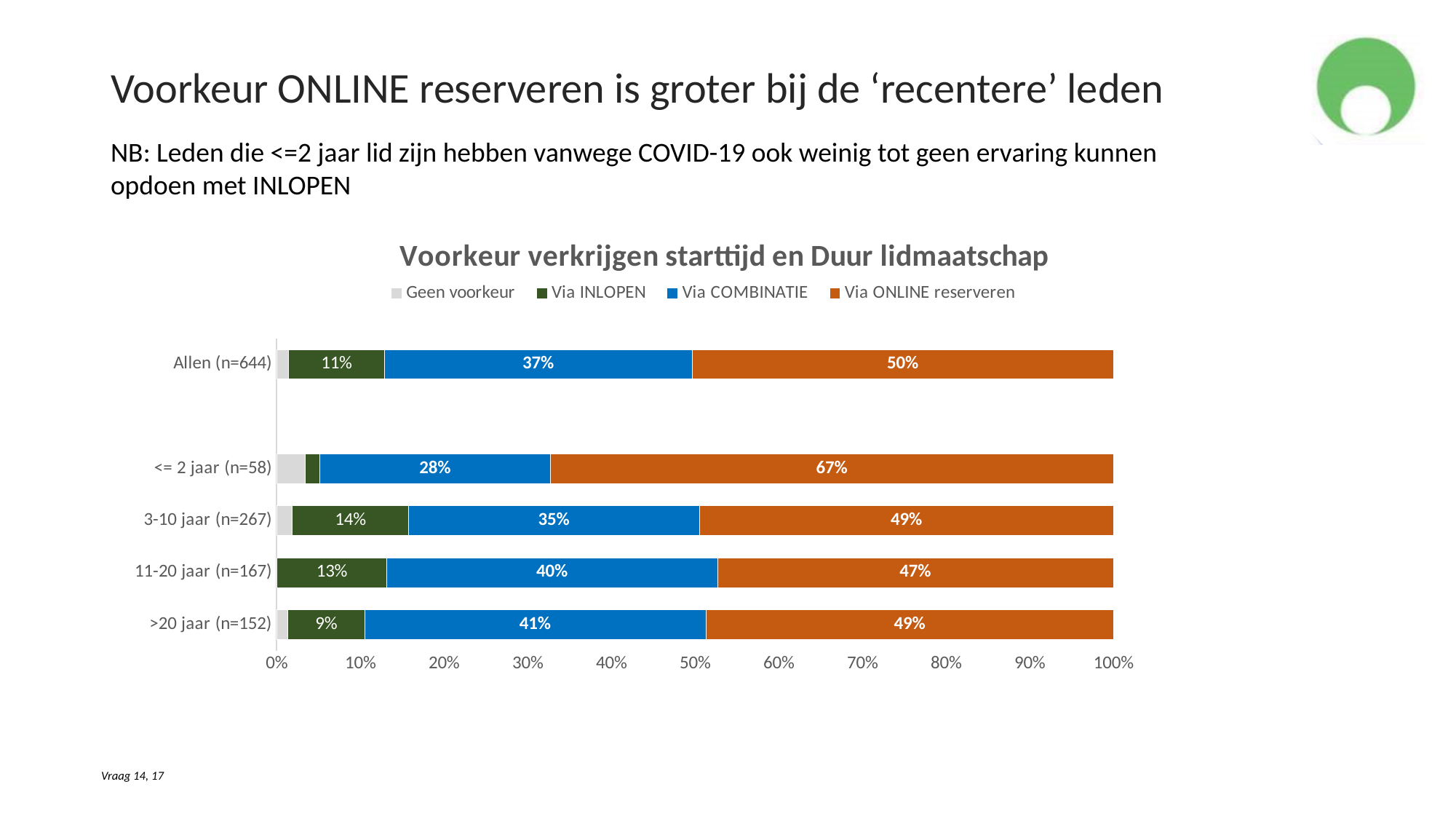

# Voorkeur ONLINE reserveren is groter bij de ‘recentere’ leden
NB: Leden die <=2 jaar lid zijn hebben vanwege COVID-19 ook weinig tot geen ervaring kunnen opdoen met INLOPEN

### Chart: Voorkeur verkrijgen starttijd en Duur lidmaatschap

| Category | Geen voorkeur | Via INLOPEN | Via COMBINATIE | Via ONLINE reserveren |
|---|---|---|---|---|
| >20 jaar (n=152) | 0.013157894736842105 | 0.09210526315789473 | 0.40789473684210525 | 0.4868421052631579 |
| 11-20 jaar (n=167) | 0.0 | 0.1317365269461078 | 0.39520958083832336 | 0.47305389221556887 |
| 3-10 jaar (n=267) | 0.018726591760299626 | 0.13857677902621723 | 0.34831460674157305 | 0.4943820224719101 |
| <= 2 jaar (n=58) | 0.034482758620689655 | 0.017241379310344827 | 0.27586206896551724 | 0.6724137931034483 |
|  | None | None | None | None |
| Allen (n=644) | 0.013975155279503106 | 0.11490683229813664 | 0.36801242236024845 | 0.5031055900621118 |
Vraag 14, 17